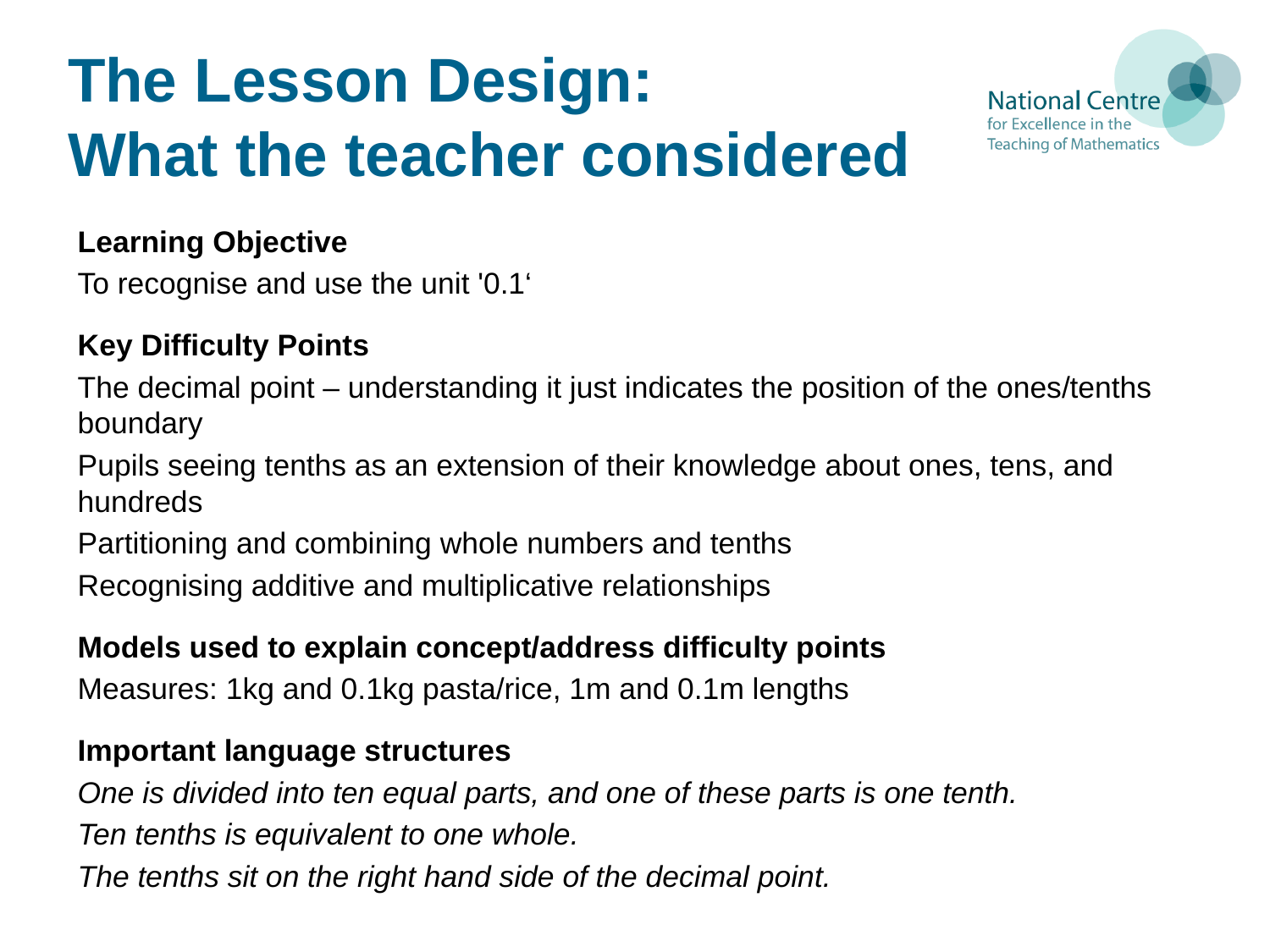

# The Lesson Design: What the teacher considered
Learning Objective
To recognise and use the unit '0.1‘

Key Difficulty Points
The decimal point – understanding it just indicates the position of the ones/tenths boundary
Pupils seeing tenths as an extension of their knowledge about ones, tens, and hundreds
Partitioning and combining whole numbers and tenths
Recognising additive and multiplicative relationships

Models used to explain concept/address difficulty points
Measures: 1kg and 0.1kg pasta/rice, 1m and 0.1m lengths

Important language structures
One is divided into ten equal parts, and one of these parts is one tenth.
Ten tenths is equivalent to one whole.
The tenths sit on the right hand side of the decimal point.